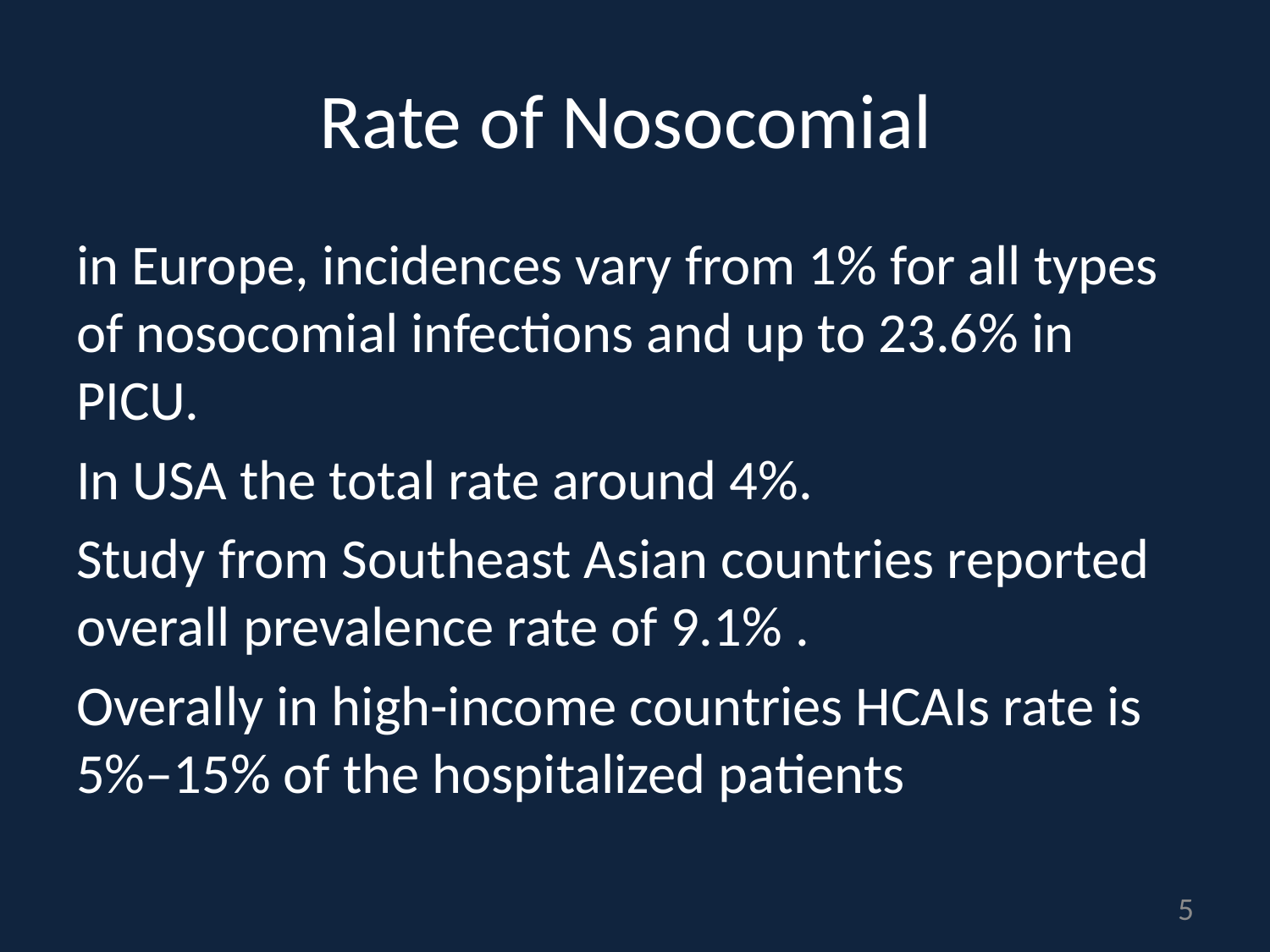

# Rate of Nosocomial
in Europe, incidences vary from 1% for all types of nosocomial infections and up to 23.6% in PICU.
In USA the total rate around 4%.
Study from Southeast Asian countries reported  overall prevalence rate of 9.1% .
Overally in high-income countries HCAIs rate is 5%–15% of the hospitalized patients
5